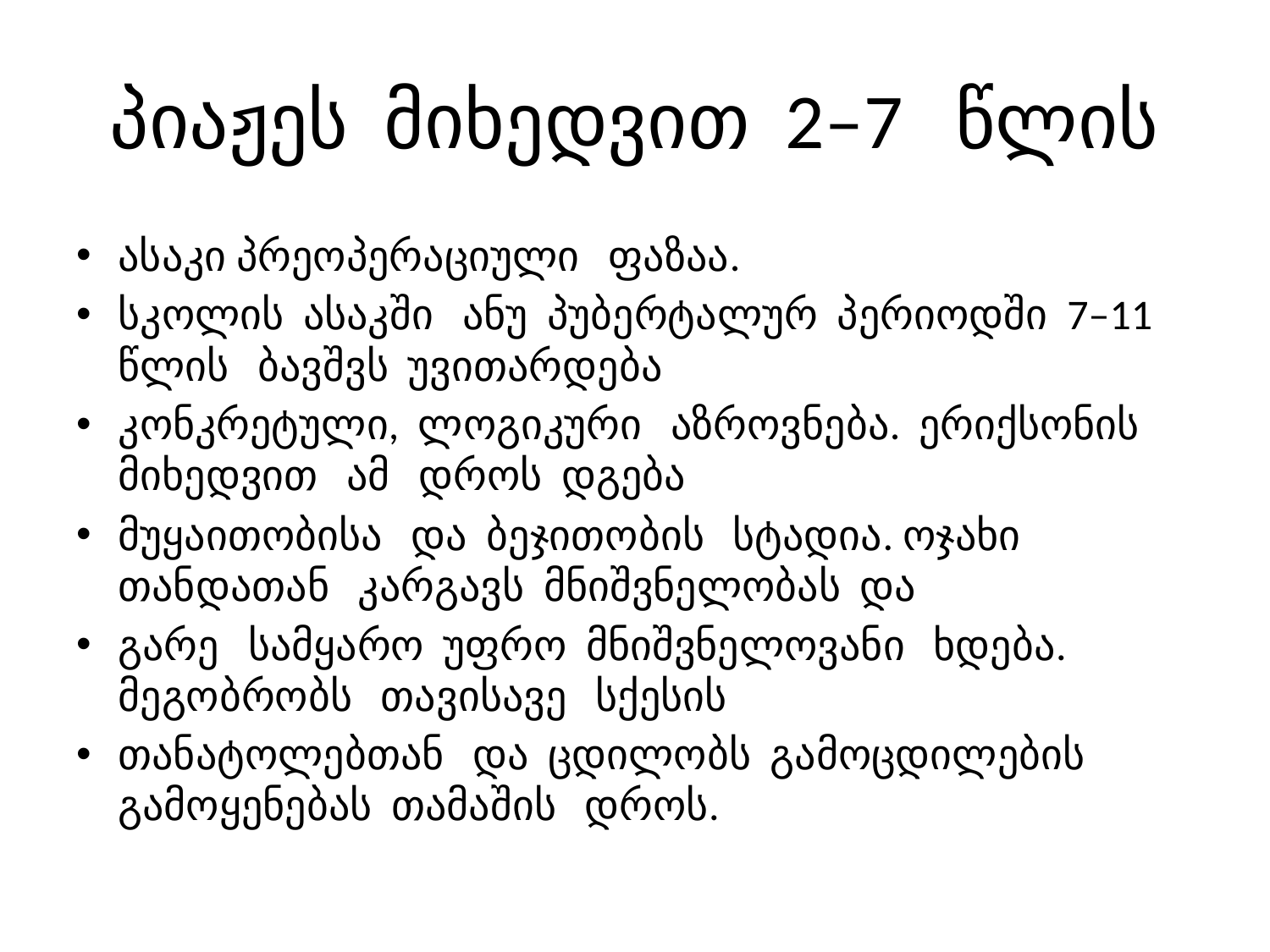

# პიაჟეს  მიხედვით  2–7   წლის
ასაკი პრეოპერაციული   ფაზაა.
სკოლის  ასაკში   ანუ  პუბერტალურ  პერიოდში  7–11  წლის   ბავშვს  უვითარდება
კონკრეტული,  ლოგიკური   აზროვნება.  ერიქსონის   მიხედვით   ამ   დროს  დგება
მუყაითობისა   და  ბეჯითობის   სტადია. ოჯახი   თანდათან   კარგავს  მნიშვნელობას  და
გარე   სამყარო  უფრო  მნიშვნელოვანი   ხდება.  მეგობრობს   თავისავე   სქესის
თანატოლებთან   და  ცდილობს  გამოცდილების   გამოყენებას  თამაშის   დროს.